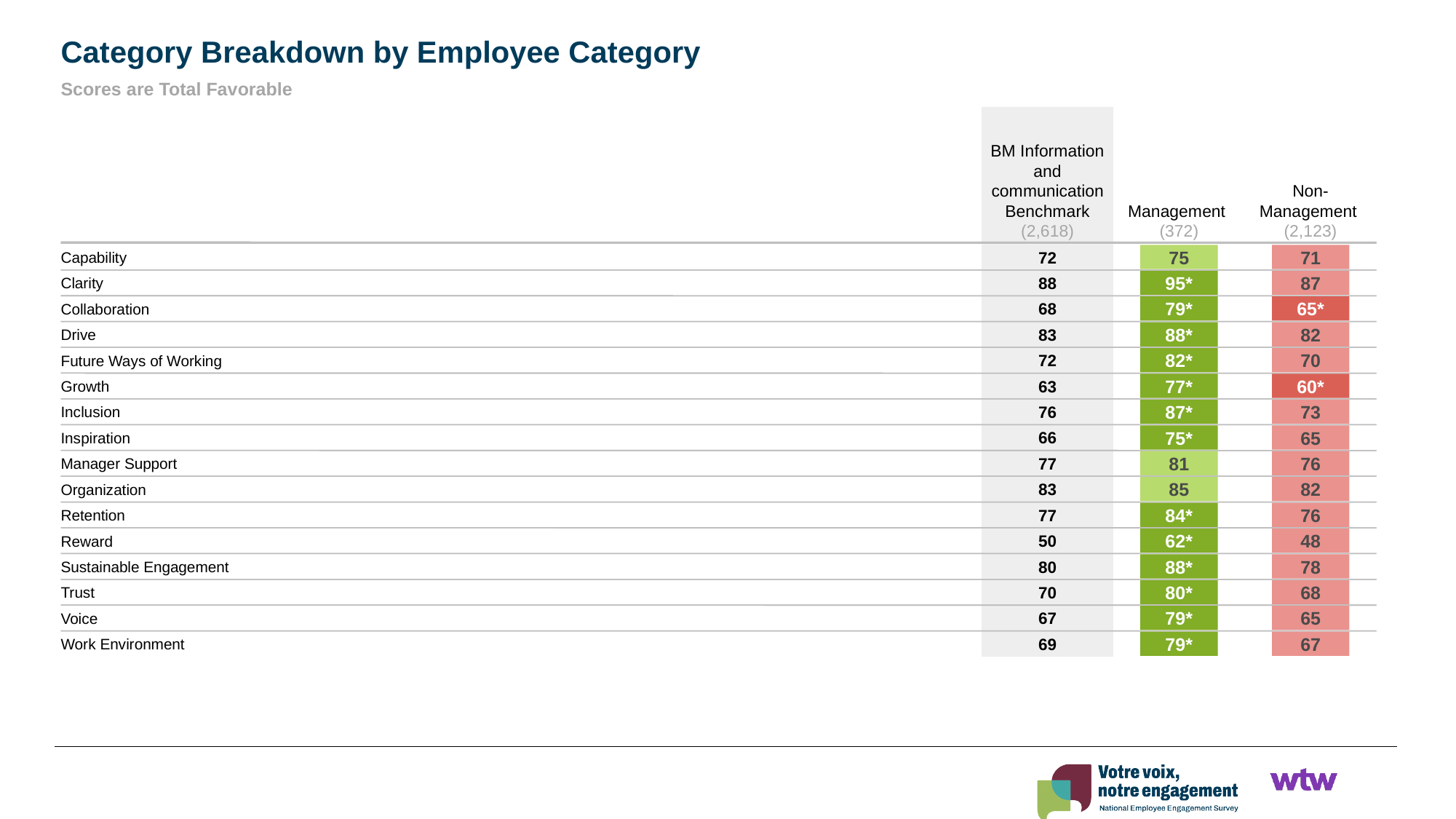

Category Breakdown by Employee Category
Scores are Total Favorable

BM Information and communication Benchmark
(2,618)
Management
(372)
Non-Management
(2,123)

72
Capability
75
71

88
Clarity
95*
87

68
Collaboration
79*
65*

83
Drive
88*
82

72
Future Ways of Working
82*
70

63
Growth
77*
60*

76
Inclusion
87*
73

66
Inspiration
75*
65

77
Manager Support
81
76

83
Organization
85
82

77
Retention
84*
76

50
Reward
62*
48

80
Sustainable Engagement
88*
78

70
Trust
80*
68

67
Voice
79*
65

69
Work Environment
79*
67